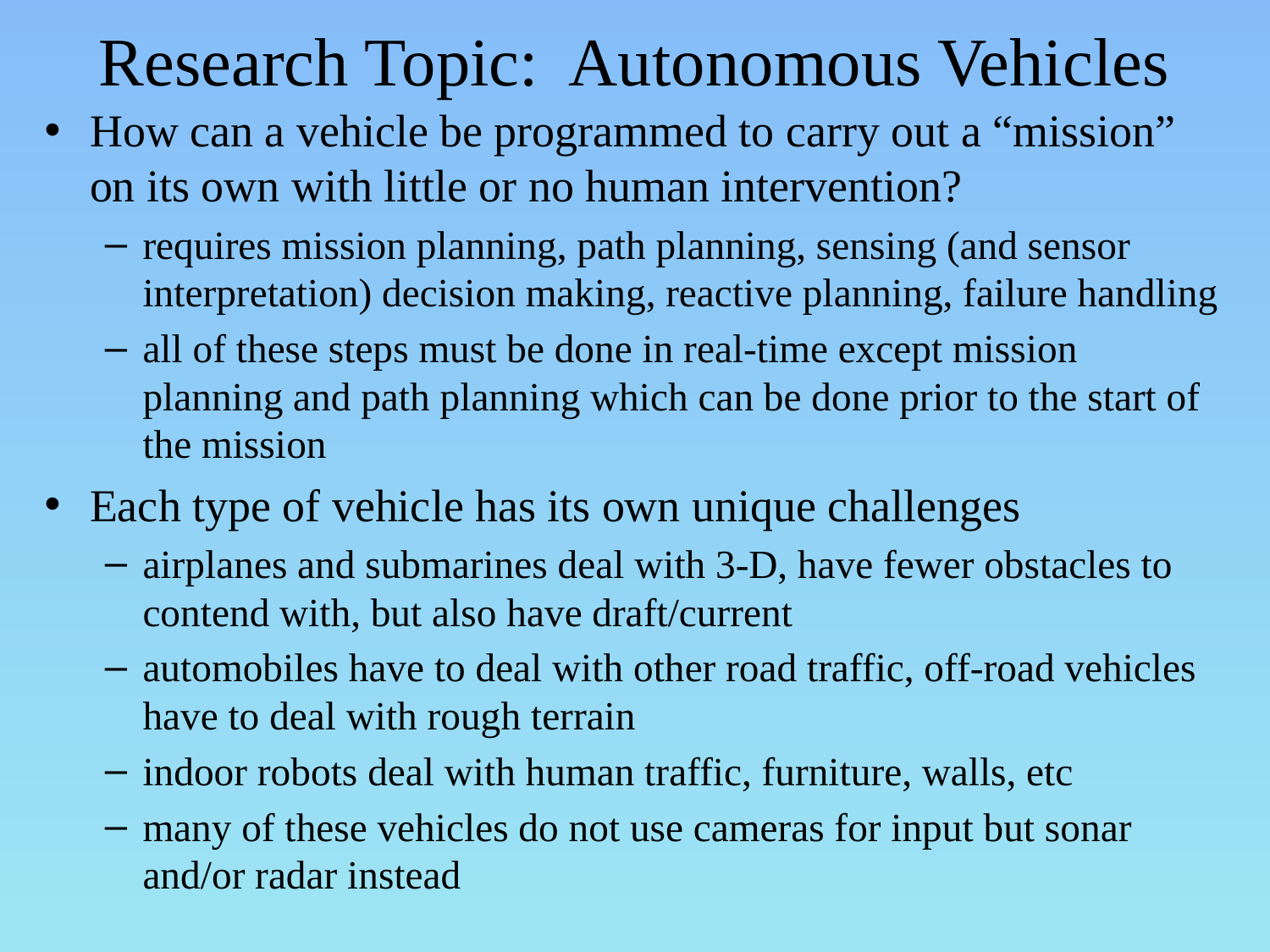

# Research Topic:  Autonomous Vehicles
How can a vehicle be programmed to carry out a “mission” on its own with little or no human intervention?
requires mission planning, path planning, sensing (and sensor interpretation) decision making, reactive planning, failure handling
all of these steps must be done in real-time except mission planning and path planning which can be done prior to the start of the mission
Each type of vehicle has its own unique challenges
airplanes and submarines deal with 3-D, have fewer obstacles to contend with, but also have draft/current
automobiles have to deal with other road traffic, off-road vehicles have to deal with rough terrain
indoor robots deal with human traffic, furniture, walls, etc
many of these vehicles do not use cameras for input but sonar and/or radar instead